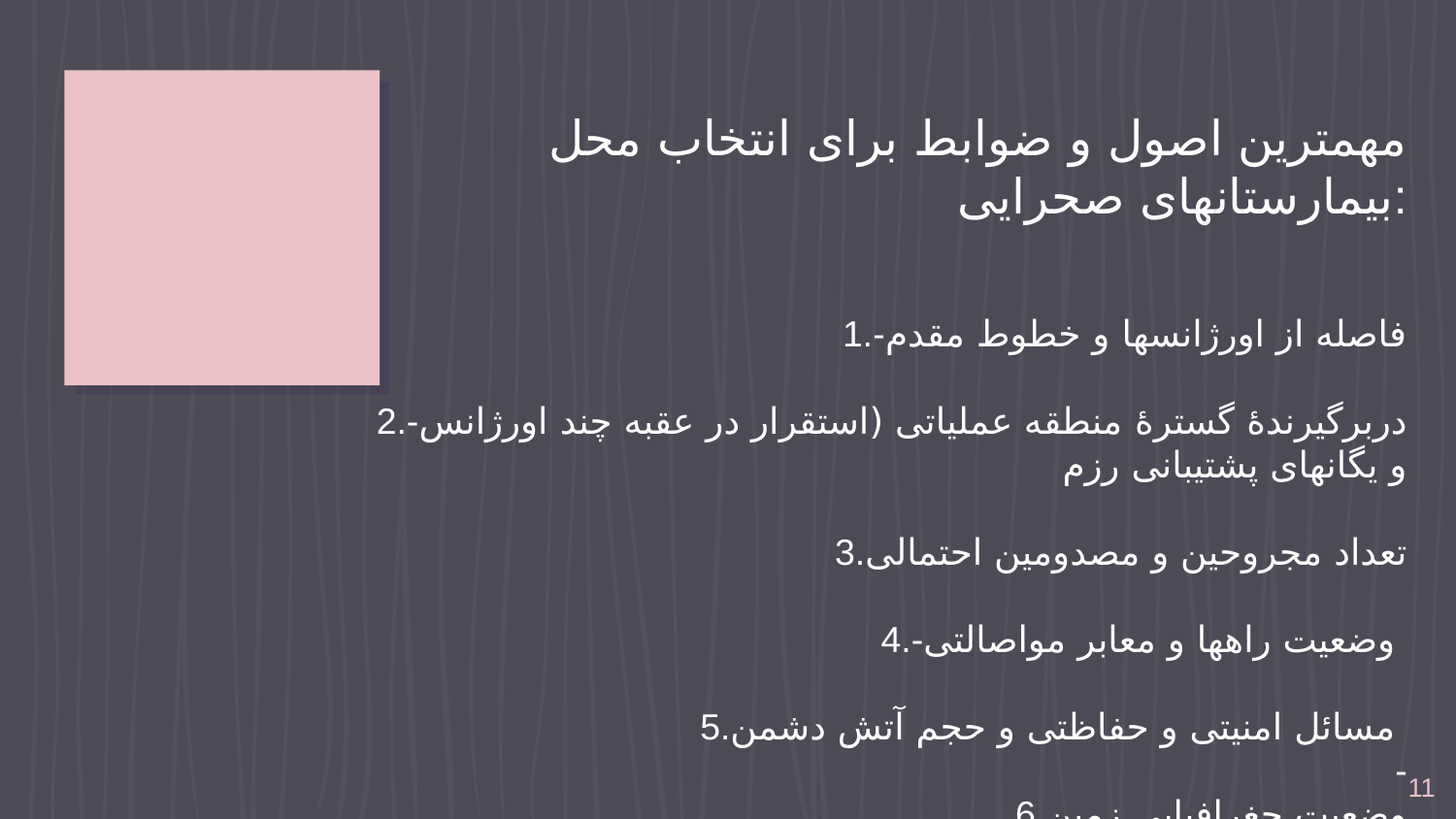

مهمترین اصول و ضوابط برای انتخاب محل بیمارستانهای صحرایی:

1.-فاصله از اورژانسها و خطوط مقدم

2.-دربرگیرندۀ گسترۀ منطقه عملیاتی (استقرار در عقبه چند اورژانس و یگانهای پشتیبانی رزم

3.تعداد مجروحین و مصدومین احتمالی

4.-وضعیت راهها و معابر مواصالتی

5.مسائل امنیتی و حفاظتی و حجم آتش دشمن
 -
6.وضعیت جغرافیایی زمین

11